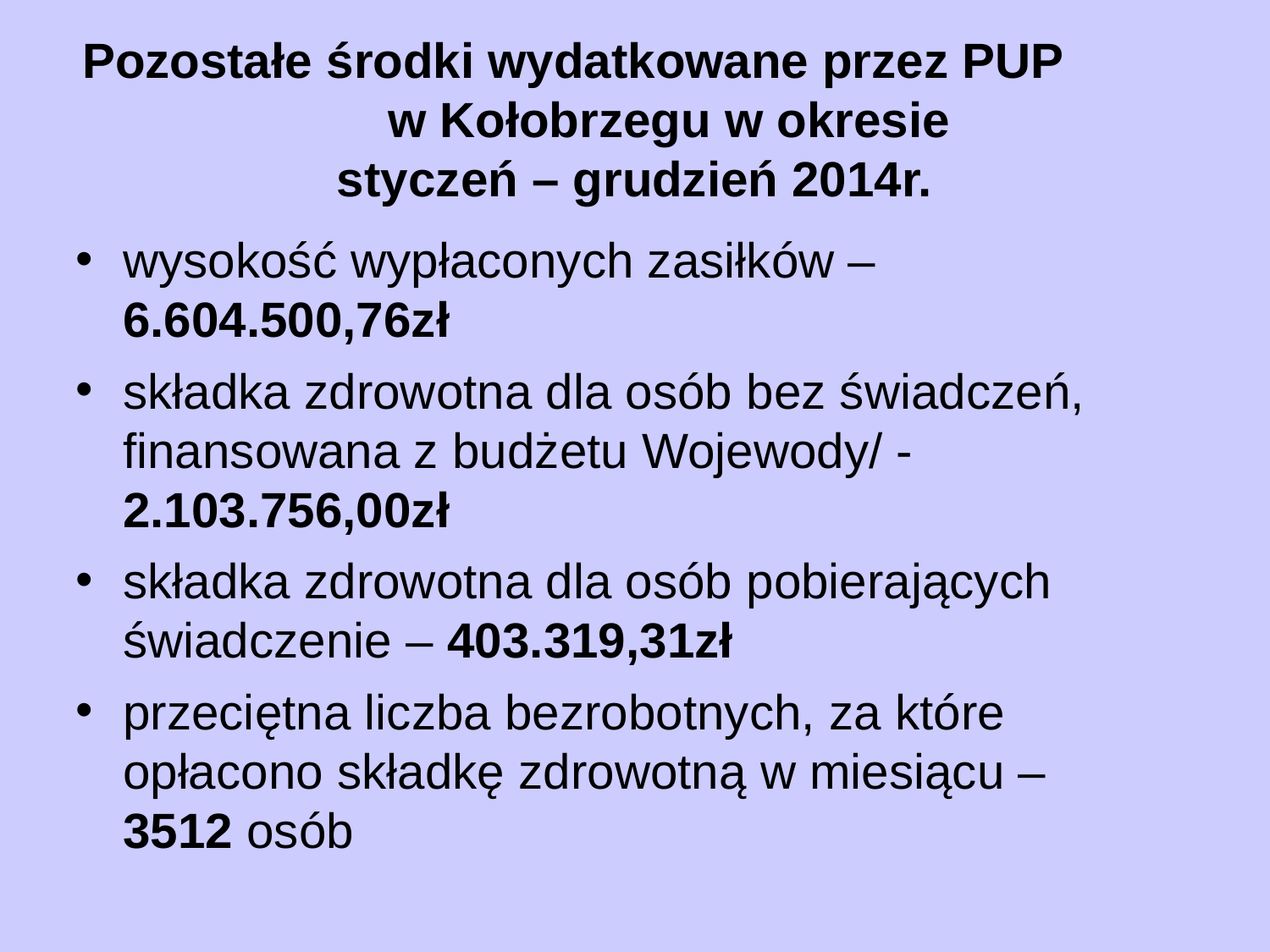

# Pozostałe środki wydatkowane przez PUP                w Kołobrzegu w okresie styczeń – grudzień 2014r.
wysokość wypłaconych zasiłków – 6.604.500,76zł
składka zdrowotna dla osób bez świadczeń, finansowana z budżetu Wojewody/ - 2.103.756,00zł
składka zdrowotna dla osób pobierających świadczenie – 403.319,31zł
przeciętna liczba bezrobotnych, za które opłacono składkę zdrowotną w miesiącu –    3512 osób